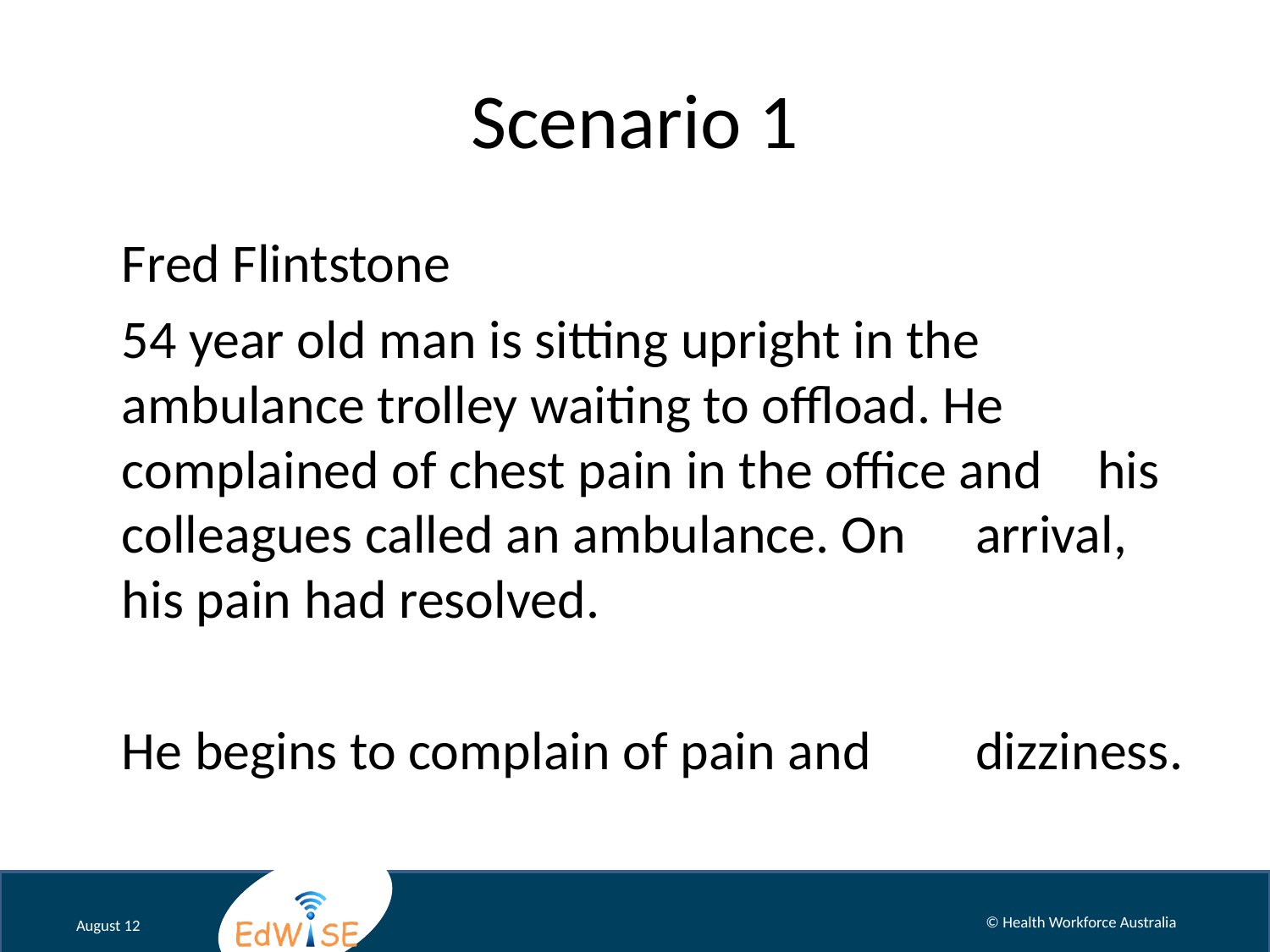

# Scenario 1
	Fred Flintstone
		54 year old man is sitting upright in the 	ambulance trolley waiting to offload. He 	complained of chest pain in the office and 	his colleagues called an ambulance. On 	arrival, his pain had resolved.

		He begins to complain of pain and 	dizziness.
© Health Workforce Australia
August 12